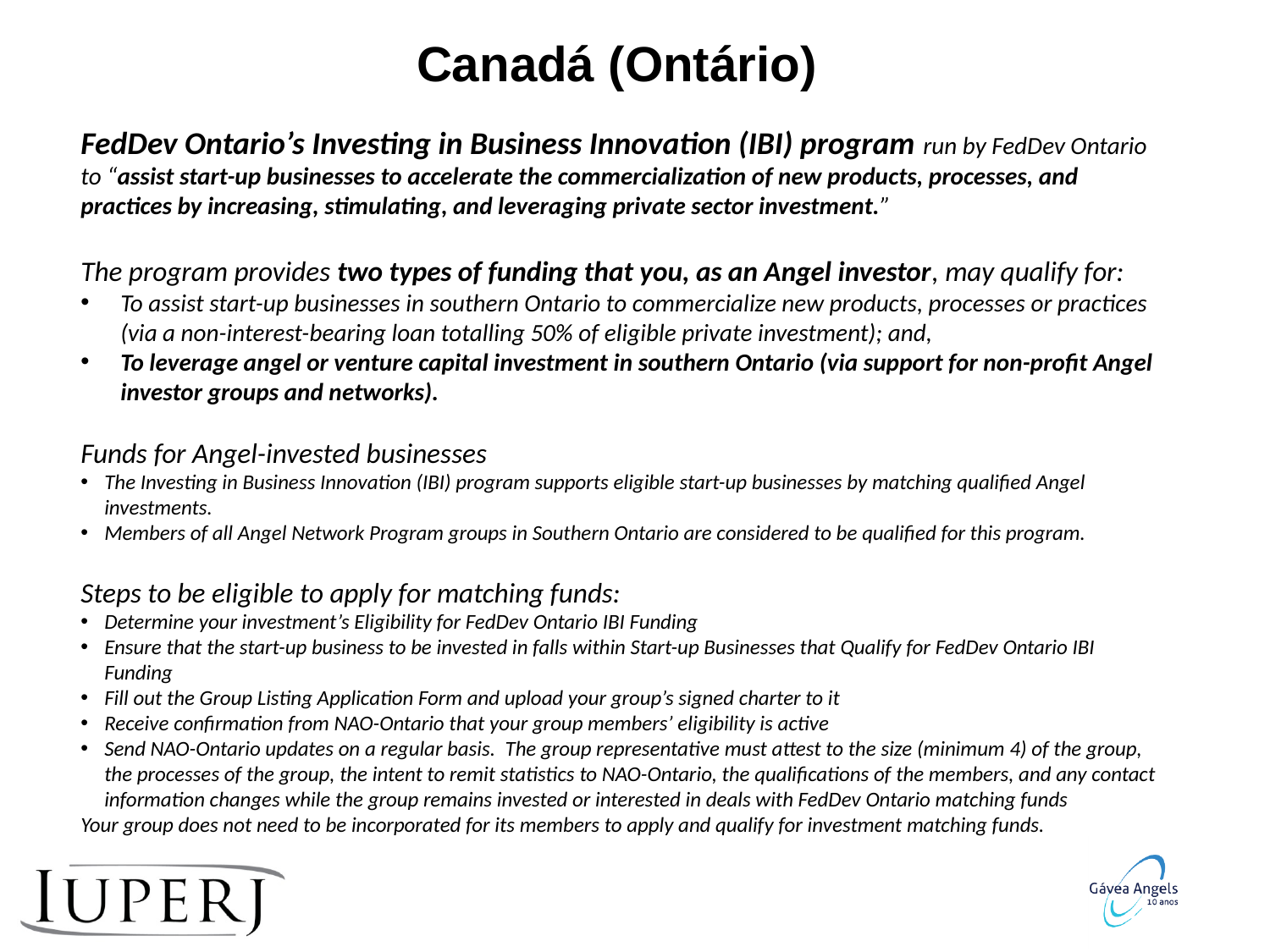

Canadá (Ontário)
FedDev Ontario’s Investing in Business Innovation (IBI) program run by FedDev Ontario to “assist start-up businesses to accelerate the commercialization of new products, processes, and practices by increasing, stimulating, and leveraging private sector investment.”

The program provides two types of funding that you, as an Angel investor, may qualify for:
To assist start-up businesses in southern Ontario to commercialize new products, processes or practices (via a non-interest-bearing loan totalling 50% of eligible private investment); and,
To leverage angel or venture capital investment in southern Ontario (via support for non-profit Angel investor groups and networks).

Funds for Angel-invested businesses
The Investing in Business Innovation (IBI) program supports eligible start-up businesses by matching qualified Angel investments.
Members of all Angel Network Program groups in Southern Ontario are considered to be qualified for this program.

Steps to be eligible to apply for matching funds:
Determine your investment’s Eligibility for FedDev Ontario IBI Funding
Ensure that the start-up business to be invested in falls within Start-up Businesses that Qualify for FedDev Ontario IBI Funding
Fill out the Group Listing Application Form and upload your group’s signed charter to it
Receive confirmation from NAO-Ontario that your group members’ eligibility is active
Send NAO-Ontario updates on a regular basis.  The group representative must attest to the size (minimum 4) of the group, the processes of the group, the intent to remit statistics to NAO-Ontario, the qualifications of the members, and any contact information changes while the group remains invested or interested in deals with FedDev Ontario matching funds
Your group does not need to be incorporated for its members to apply and qualify for investment matching funds.